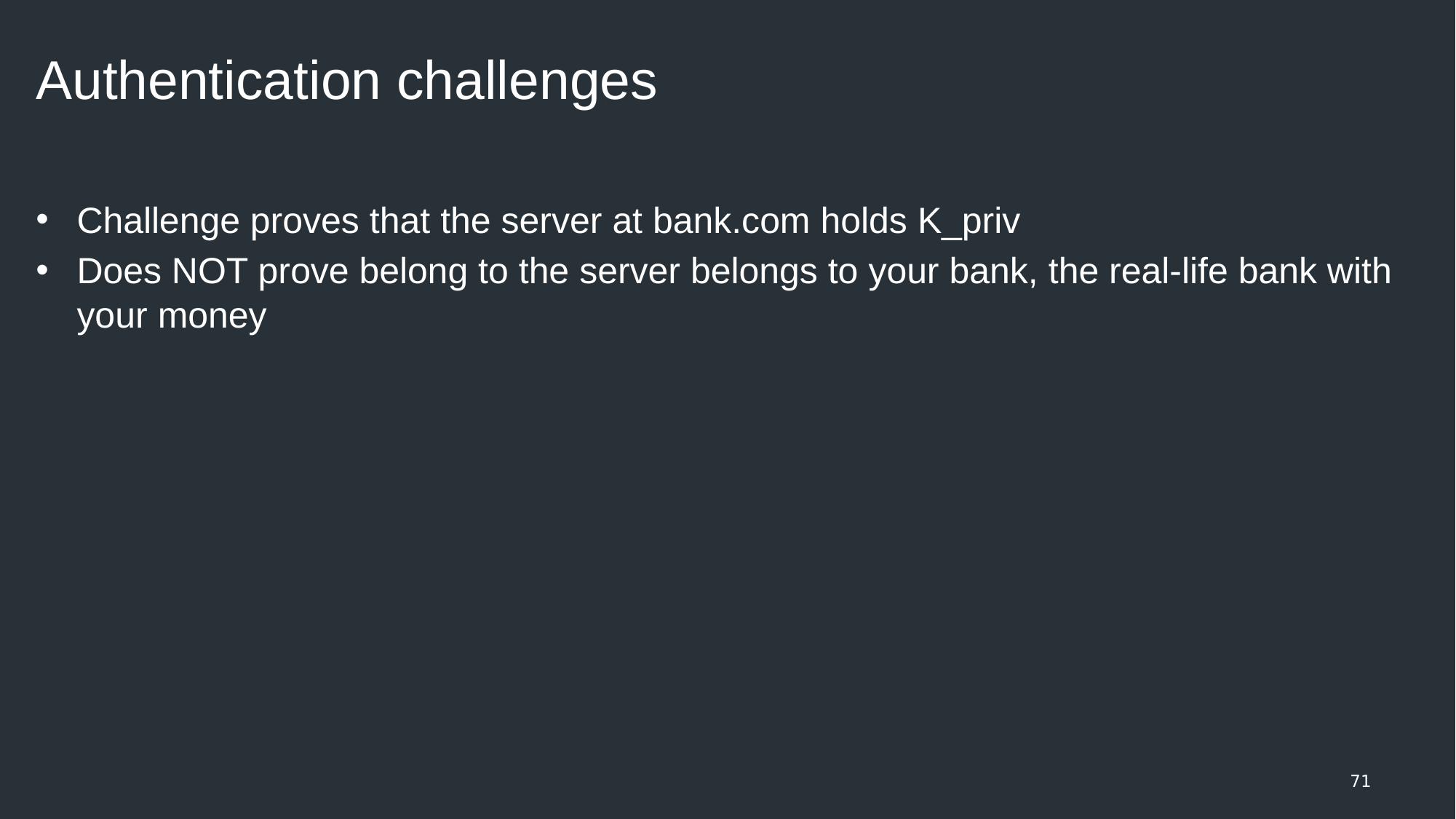

# Authentication challenges
Challenge proves that the server at bank.com holds K_priv
Does NOT prove belong to the server belongs to your bank, the real-life bank with your money

71